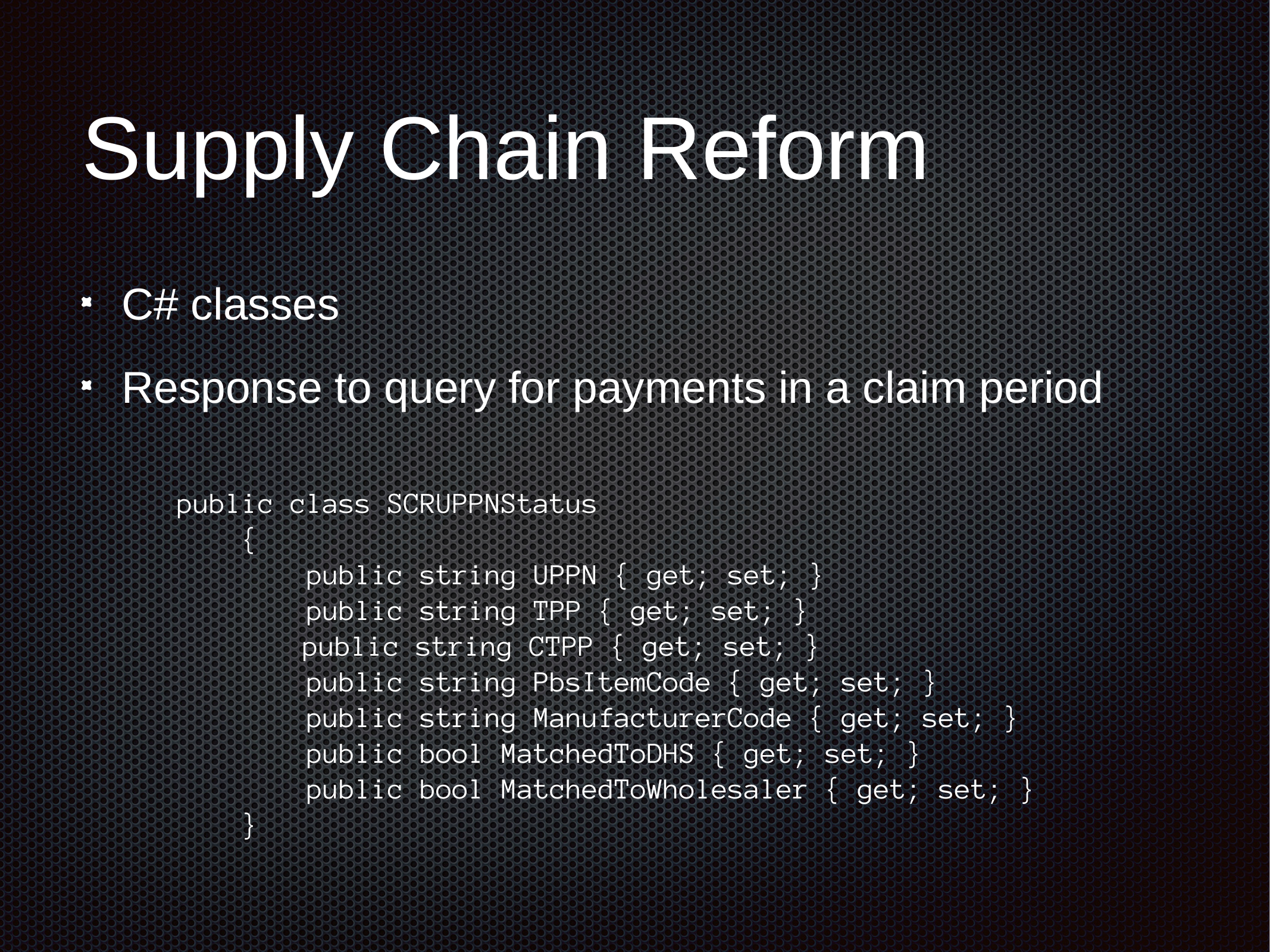

# Supply Chain Reform
C# classes
Response to query for payments in a claim period
public class SCRUPPNStatus
    {
        public string UPPN { get; set; }
        public string TPP { get; set; }
     public string CTPP { get; set; }
        public string PbsItemCode { get; set; }
        public string ManufacturerCode { get; set; }
        public bool MatchedToDHS { get; set; }
        public bool MatchedToWholesaler { get; set; }
    }